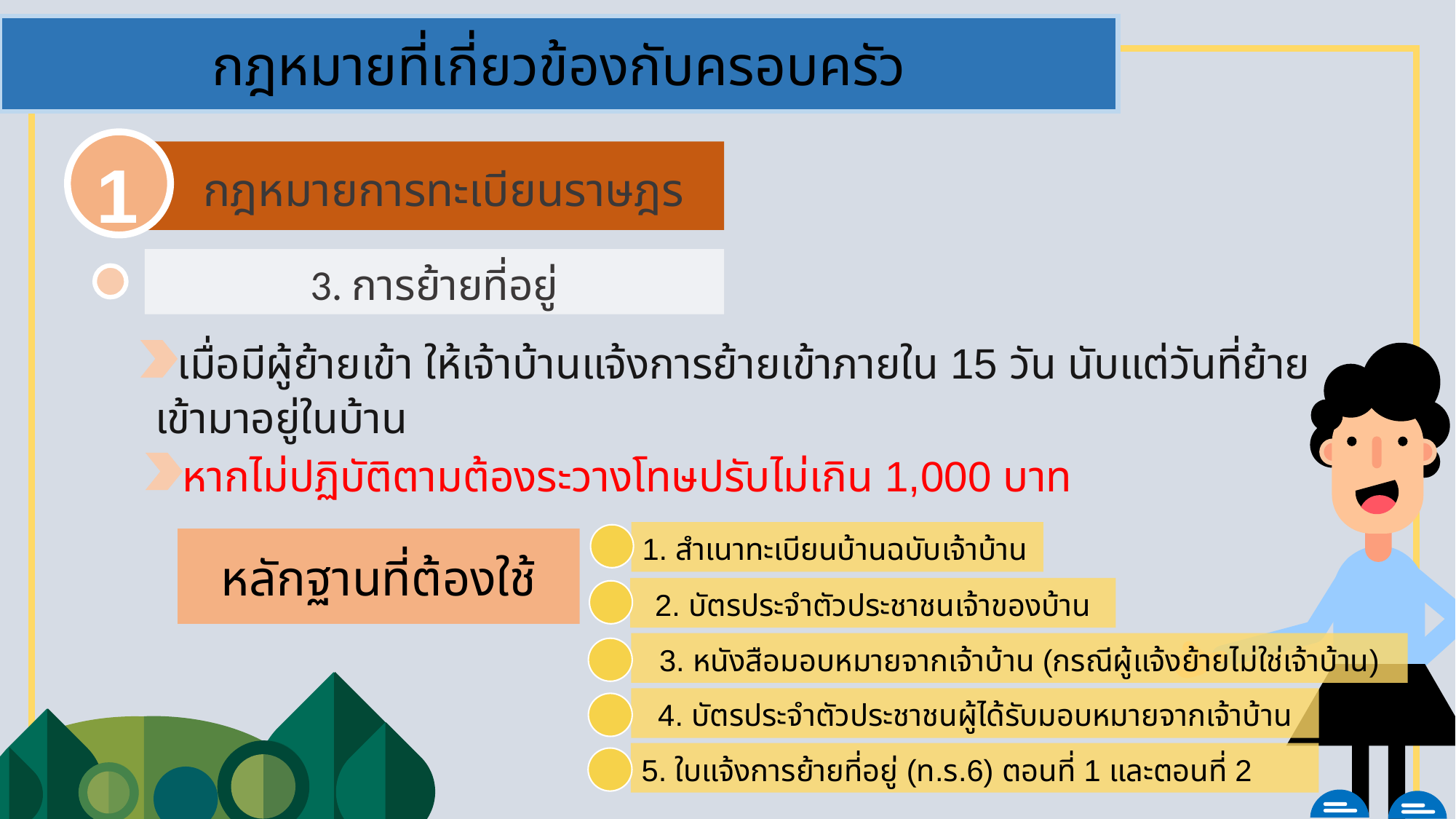

กฎหมายที่เกี่ยวข้องกับครอบครัว

1

กฎหมายการทะเบียนราษฎร
3. การย้ายที่อยู่

  เมื่อมีผู้ย้ายเข้า ให้เจ้าบ้านแจ้งการย้ายเข้าภายใน 15 วัน นับแต่วันที่ย้ายเข้ามาอยู่ในบ้าน

  หากไม่ปฏิบัติตามต้องระวางโทษปรับไม่เกิน 1,000 บาท

1. สำเนาทะเบียนบ้านฉบับเจ้าบ้าน

หลักฐานที่ต้องใช้
2. บัตรประจำตัวประชาชนเจ้าของบ้าน

3. หนังสือมอบหมายจากเจ้าบ้าน (กรณีผู้แจ้งย้ายไม่ใช่เจ้าบ้าน)

4. บัตรประจำตัวประชาชนผู้ได้รับมอบหมายจากเจ้าบ้าน

5. ใบแจ้งการย้ายที่อยู่ (ท.ร.6) ตอนที่ 1 และตอนที่ 2